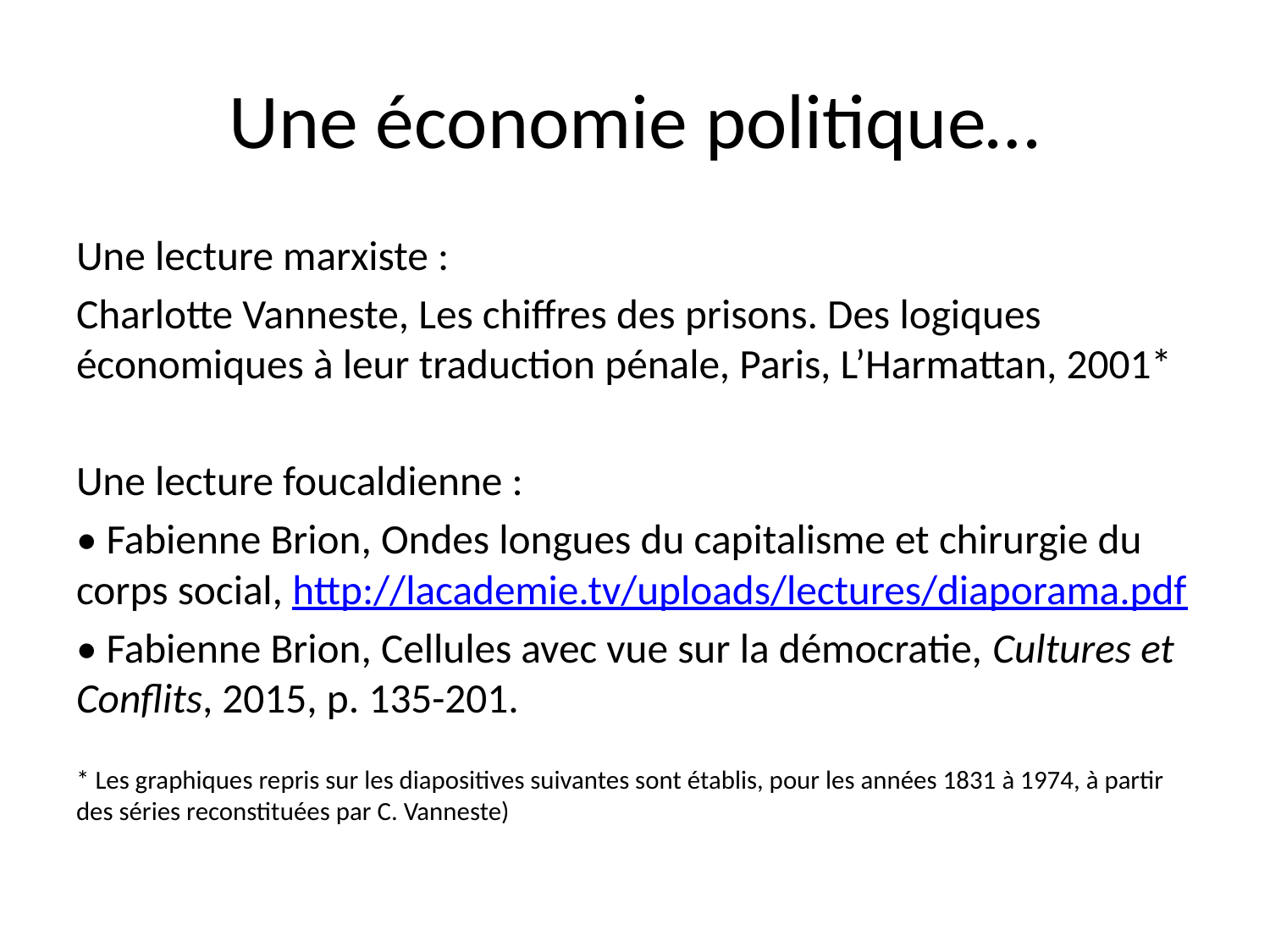

# Une économie politique…
Une lecture marxiste :
Charlotte Vanneste, Les chiffres des prisons. Des logiques économiques à leur traduction pénale, Paris, L’Harmattan, 2001*

Une lecture foucaldienne :
• Fabienne Brion, Ondes longues du capitalisme et chirurgie du corps social, http://lacademie.tv/uploads/lectures/diaporama.pdf
• Fabienne Brion, Cellules avec vue sur la démocratie, Cultures et Conflits, 2015, p. 135-201.

* Les graphiques repris sur les diapositives suivantes sont établis, pour les années 1831 à 1974, à partir des séries reconstituées par C. Vanneste)